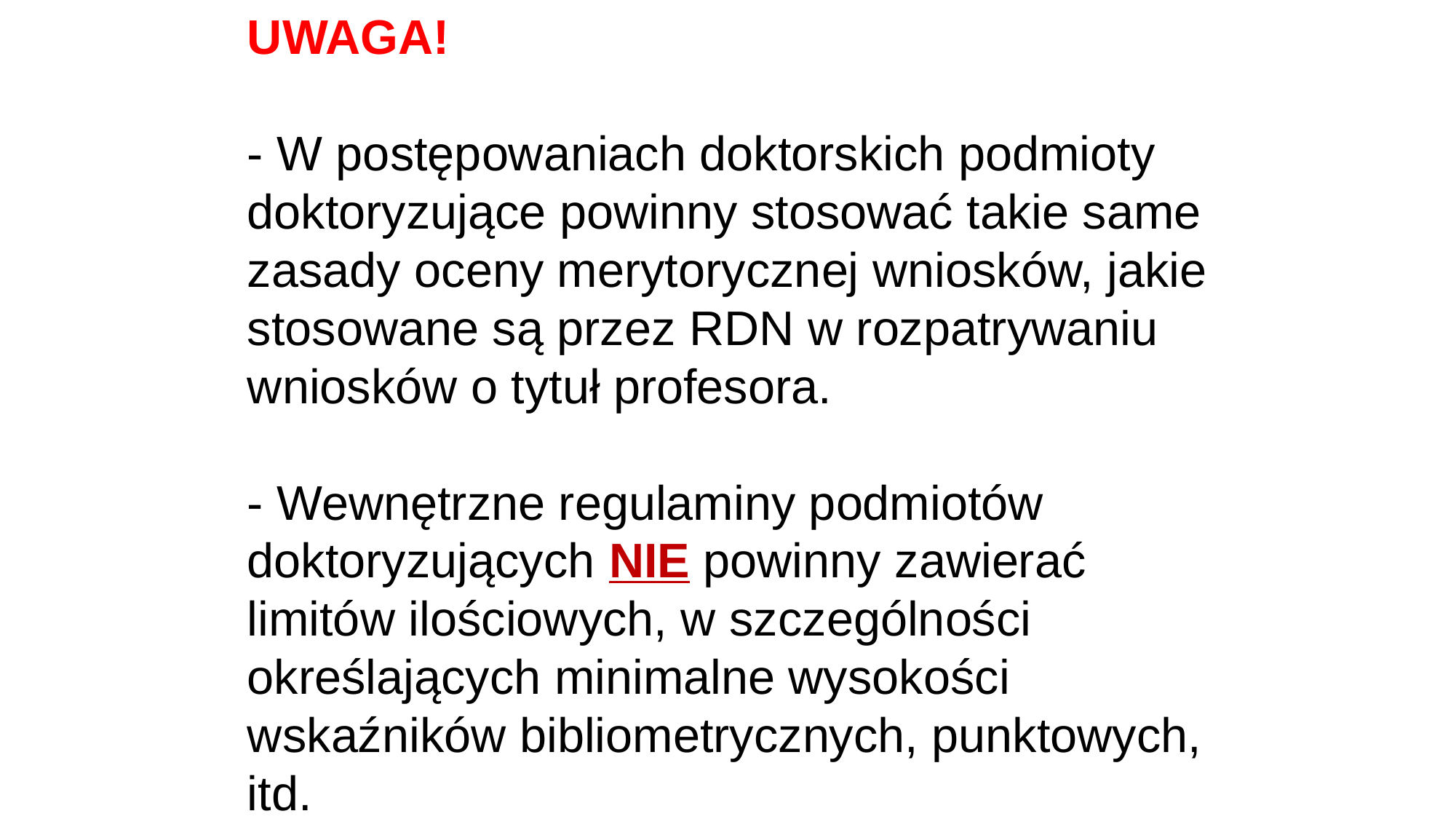

# UWAGA! - W postępowaniach doktorskich podmioty doktoryzujące powinny stosować takie same zasady oceny merytorycznej wniosków, jakie stosowane są przez RDN w rozpatrywaniu wniosków o tytuł profesora. - Wewnętrzne regulaminy podmiotów doktoryzujących NIE powinny zawierać limitów ilościowych, w szczególności określających minimalne wysokości wskaźników bibliometrycznych, punktowych, itd.